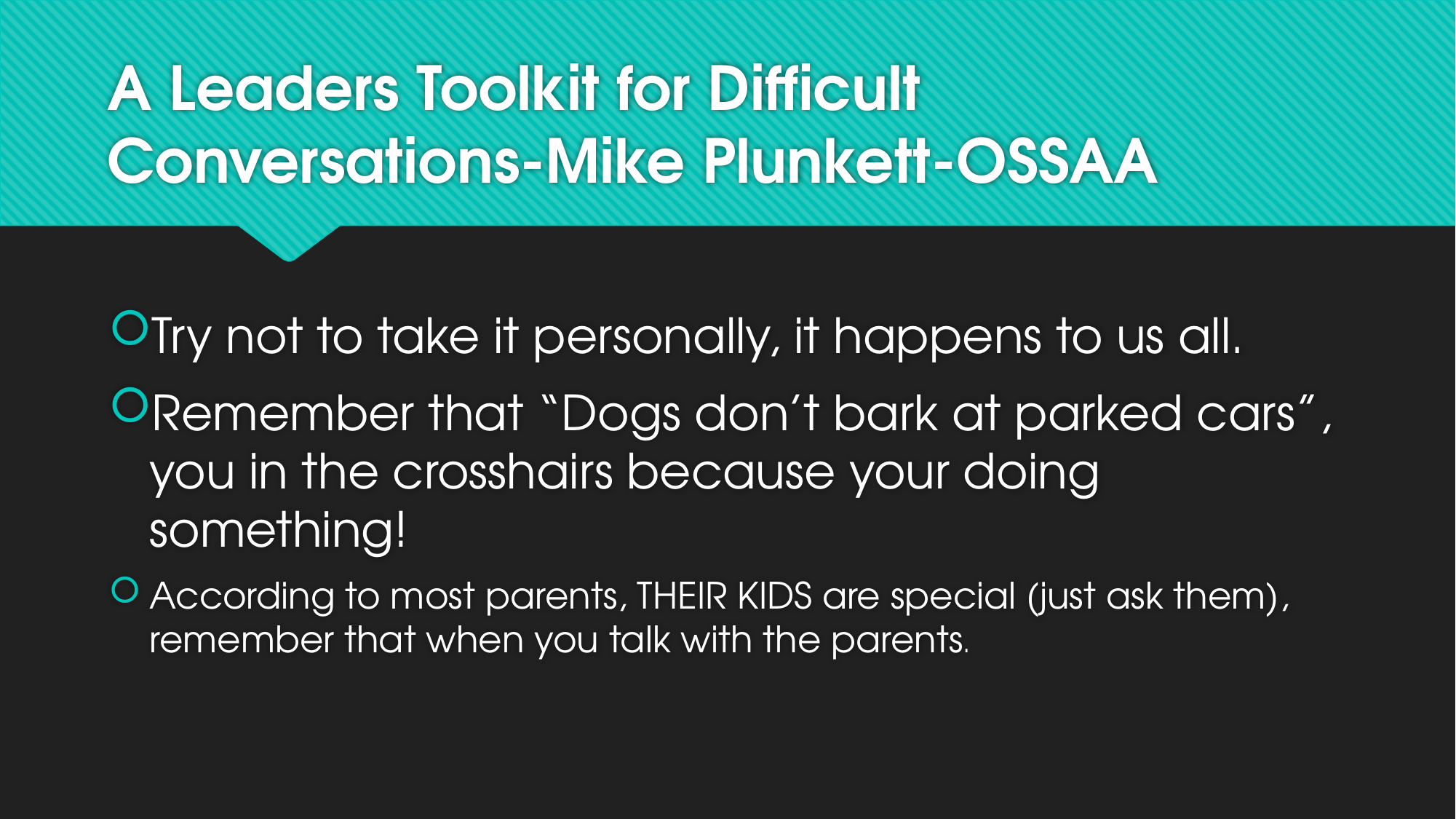

# A Leaders Toolkit for Difficult Conversations-Mike Plunkett-OSSAA
Try not to take it personally, it happens to us all.
Remember that “Dogs don’t bark at parked cars”, you in the crosshairs because your doing something!
According to most parents, THEIR KIDS are special (just ask them), remember that when you talk with the parents.